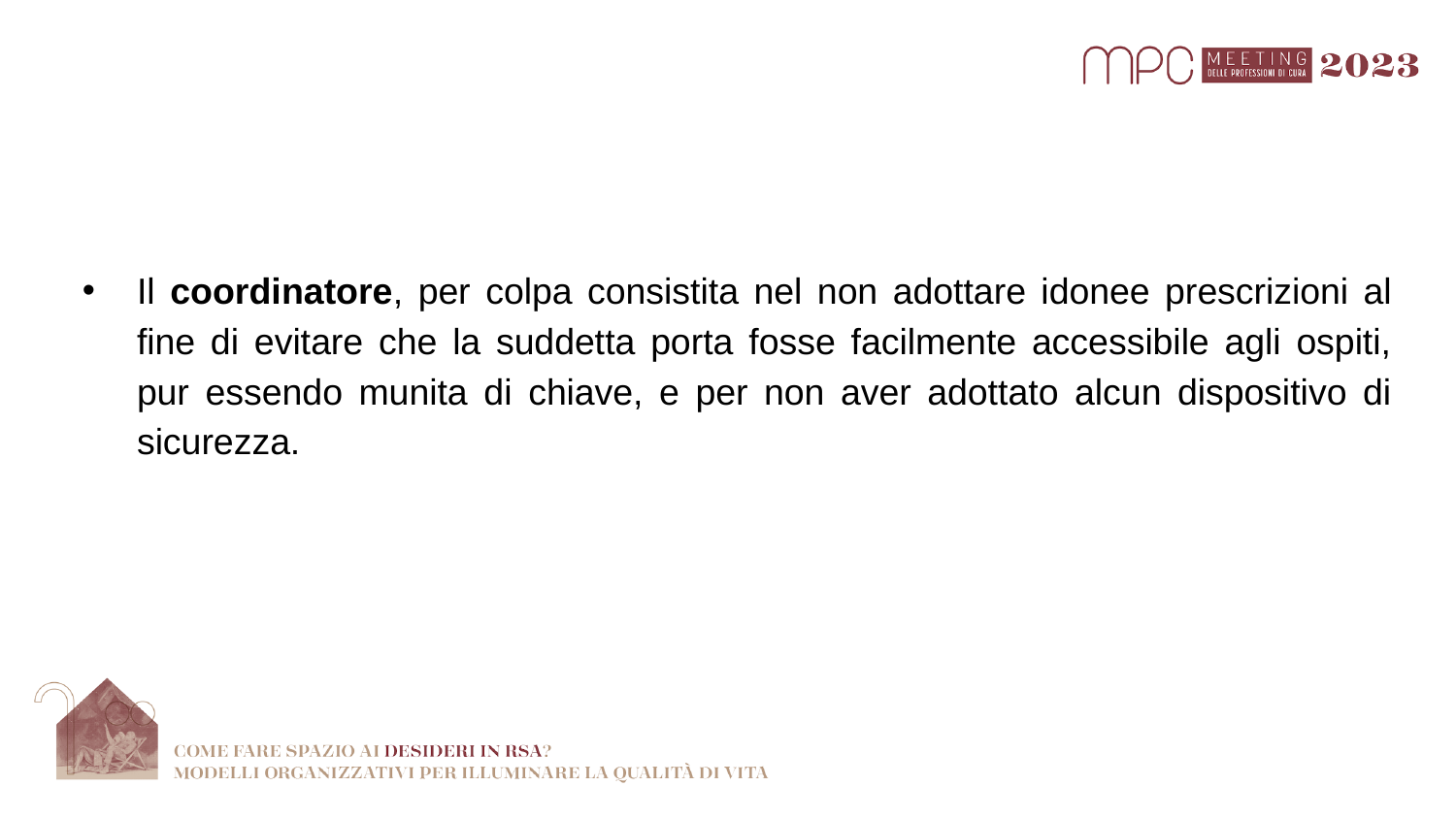

Il coordinatore, per colpa consistita nel non adottare idonee prescrizioni al fine di evitare che la suddetta porta fosse facilmente accessibile agli ospiti, pur essendo munita di chiave, e per non aver adottato alcun dispositivo di sicurezza.